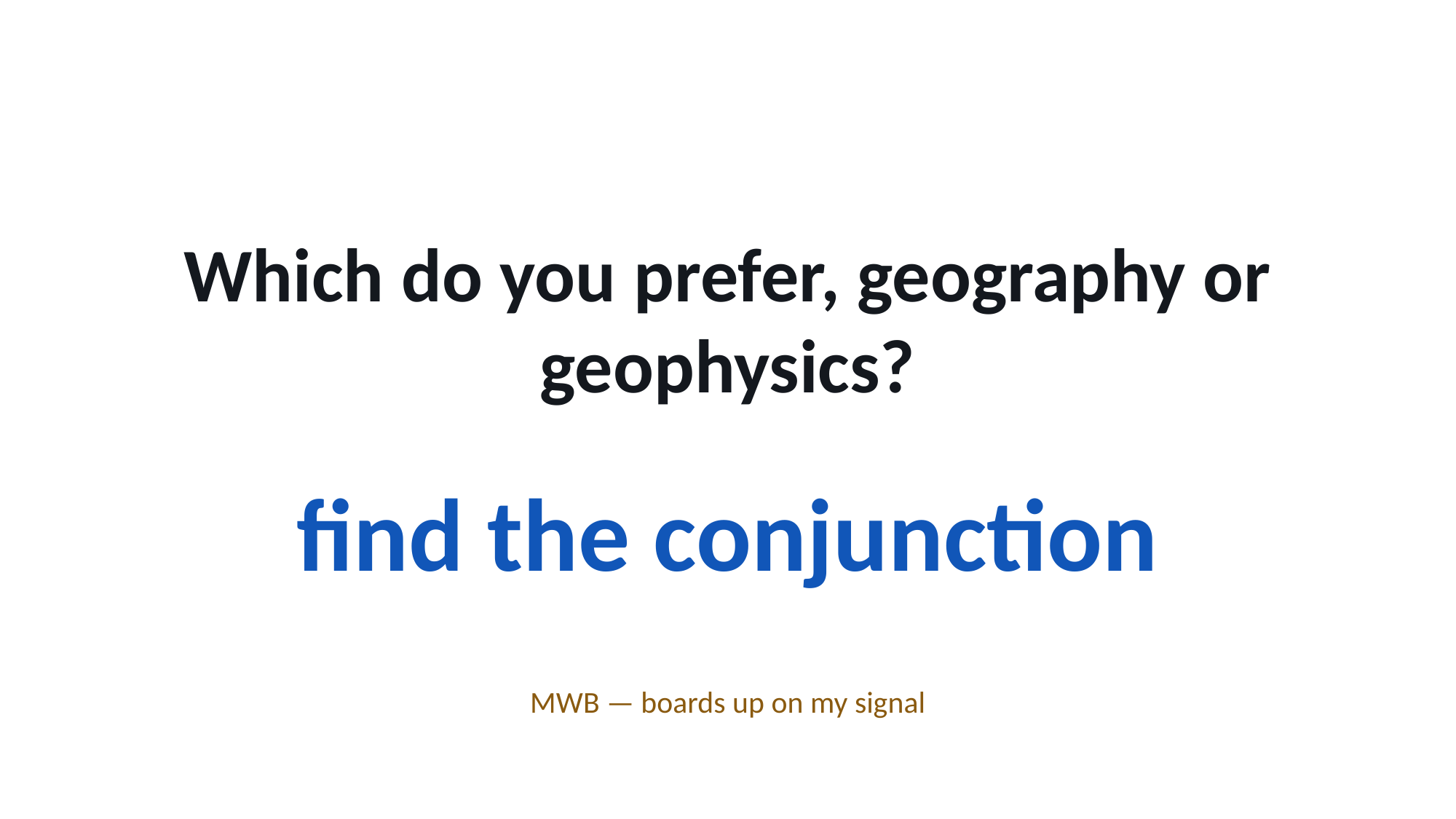

Which do you prefer, geography or geophysics?
find the conjunction
MWB — boards up on my signal